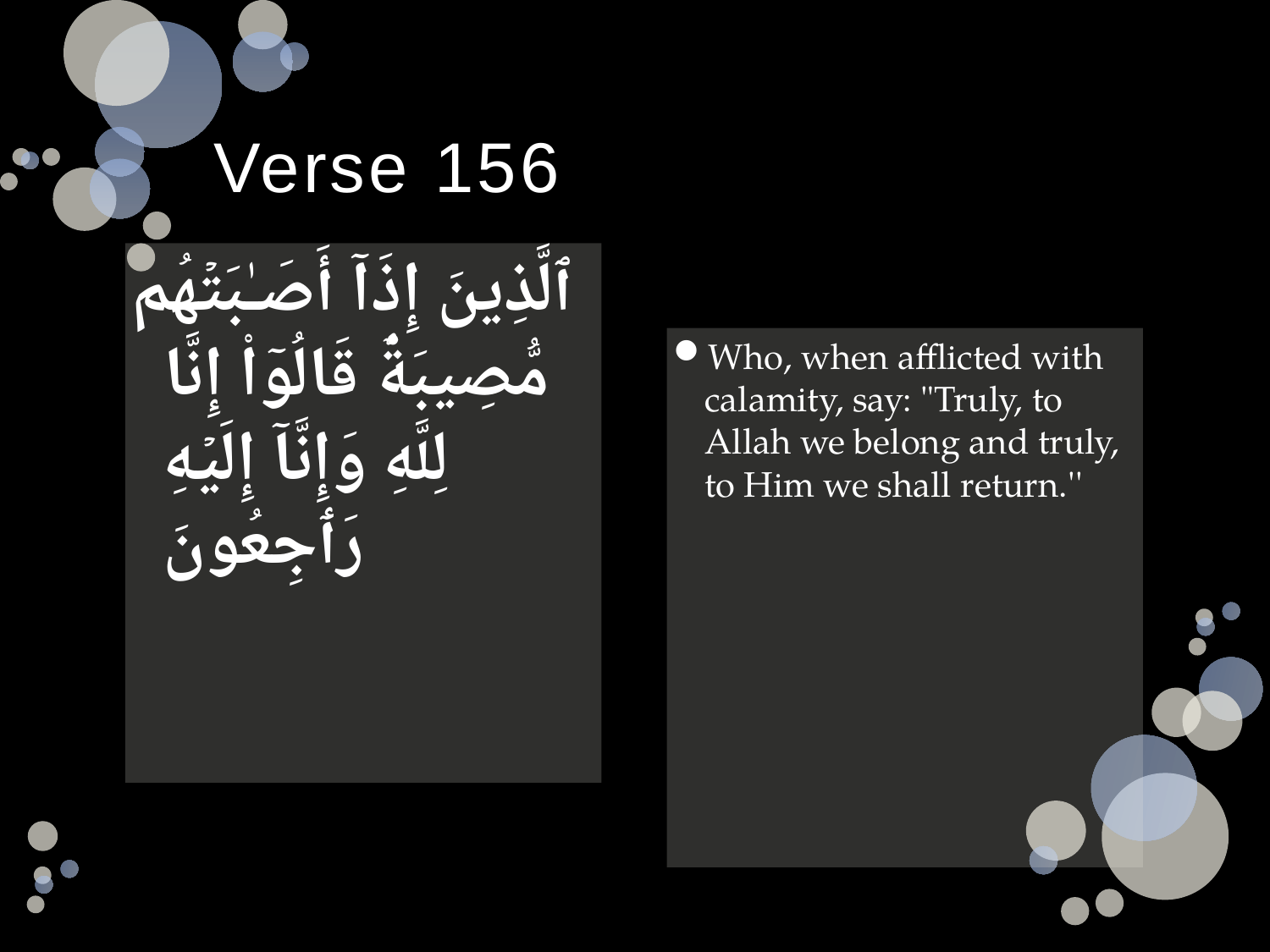

# Verse 156
ٱلَّذِينَ إِذَآ أَصَـٰبَتۡهُم مُّصِيبَةٌ۬ قَالُوٓاْ إِنَّا لِلَّهِ وَإِنَّآ إِلَيۡهِ رَٲجِعُونَ
Who, when afflicted with calamity, say: "Truly, to Allah we belong and truly, to Him we shall return.''